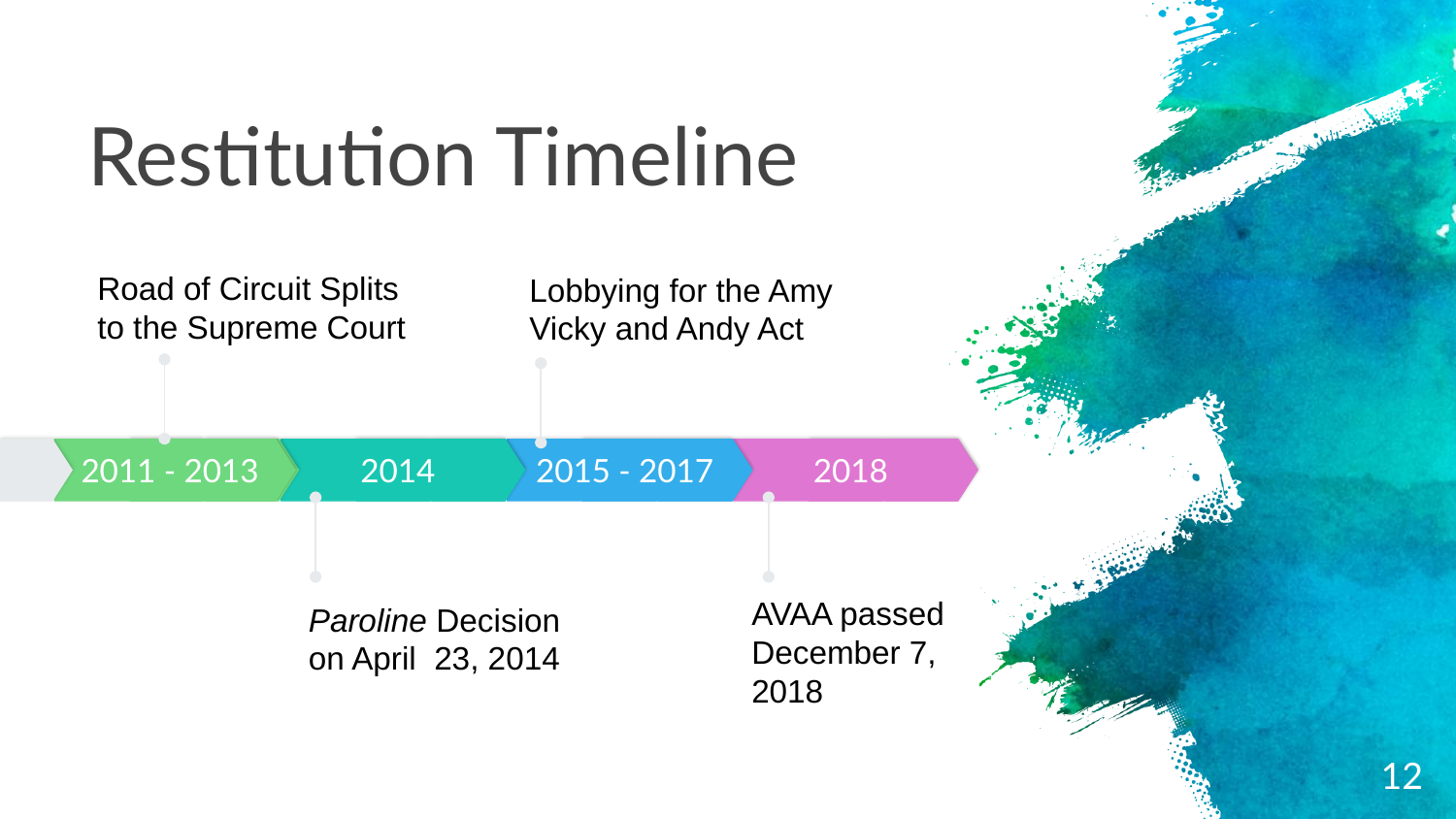

# Restitution Timeline
Lobbying for the Amy Vicky and Andy Act
Road of Circuit Splits to the Supreme Court

2011 - 2013
FEB
MAR
2014
MAY
JUN
2015 - 2017
AUG
SEP
2018
NOV
DEC
AVAA passed December 7, 2018

Paroline Decision on April  23, 2014
12